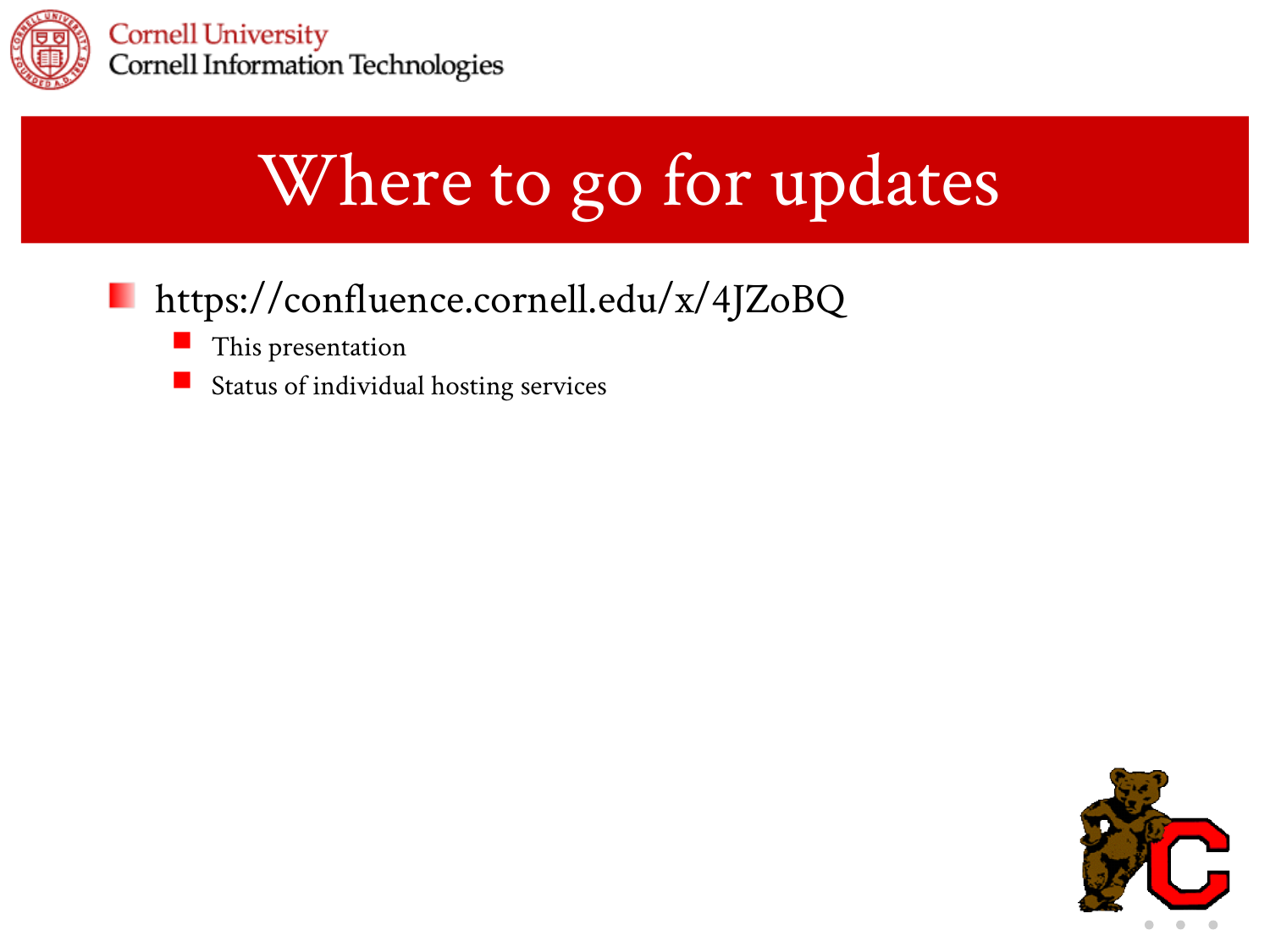

# Where to go for updates
https://confluence.cornell.edu/x/4JZoBQ
This presentation
Status of individual hosting services
10-28-08